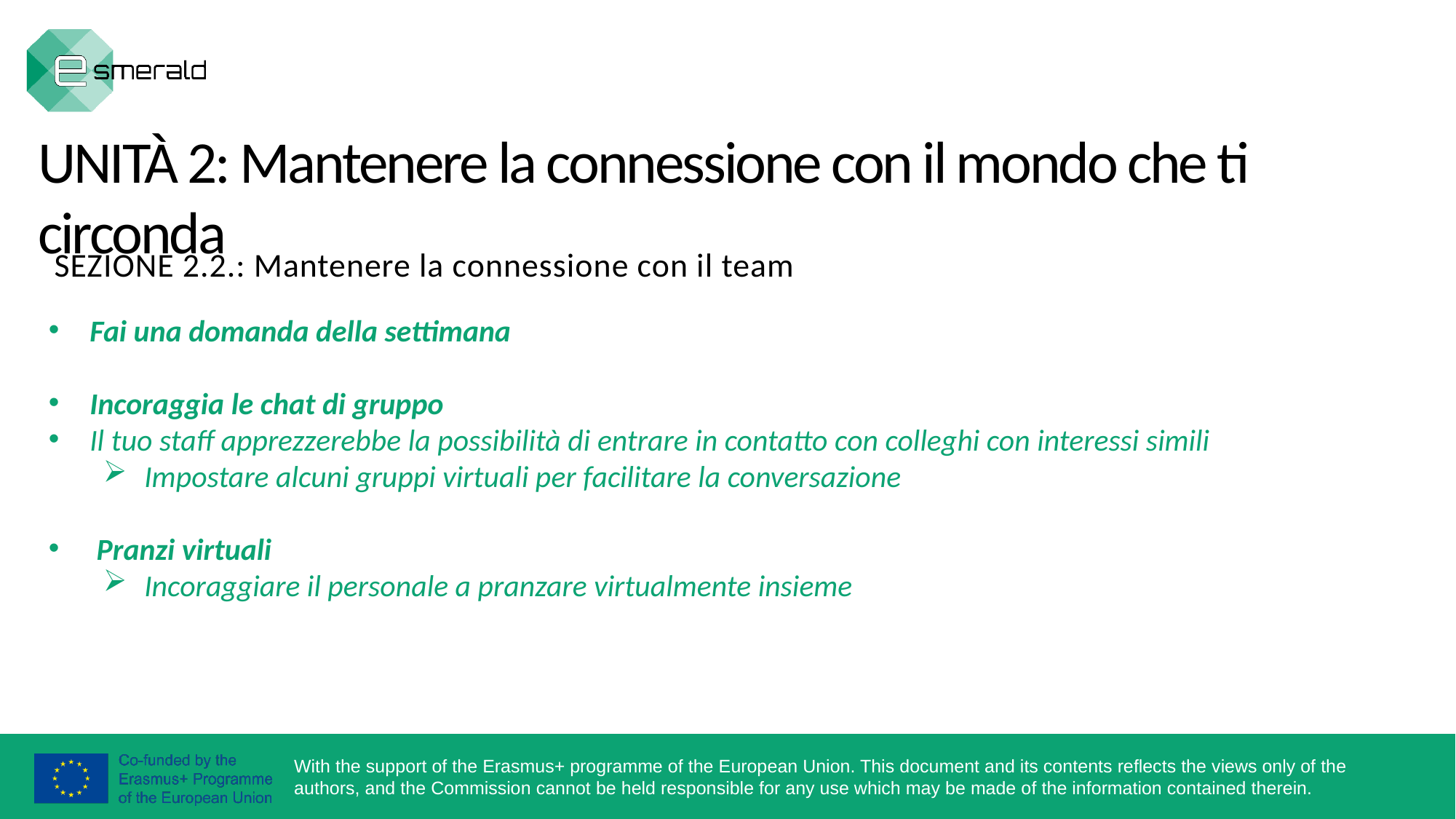

UNITÀ 2: Mantenere la connessione con il mondo che ti circonda
SEZIONE 2.2.: Mantenere la connessione con il team

Fai una domanda della settimana

Incoraggia le chat di gruppo
Il tuo staff apprezzerebbe la possibilità di entrare in contatto con colleghi con interessi simili
Impostare alcuni gruppi virtuali per facilitare la conversazione

 Pranzi virtuali
Incoraggiare il personale a pranzare virtualmente insieme